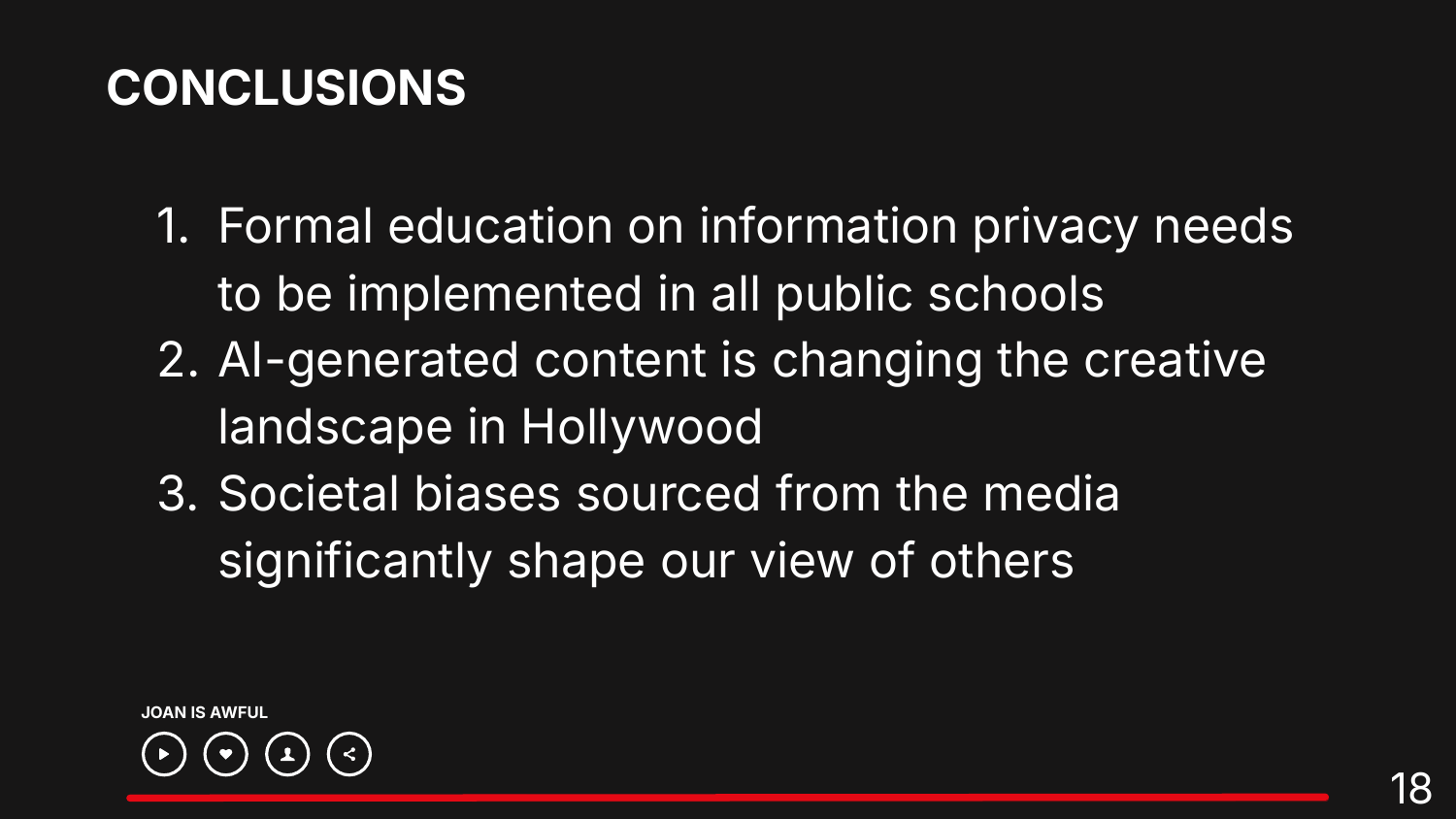

CONCLUSIONS
Formal education on information privacy needs to be implemented in all public schools
AI-generated content is changing the creative landscape in Hollywood
Societal biases sourced from the media significantly shape our view of others

JOAN IS AWFUL

18